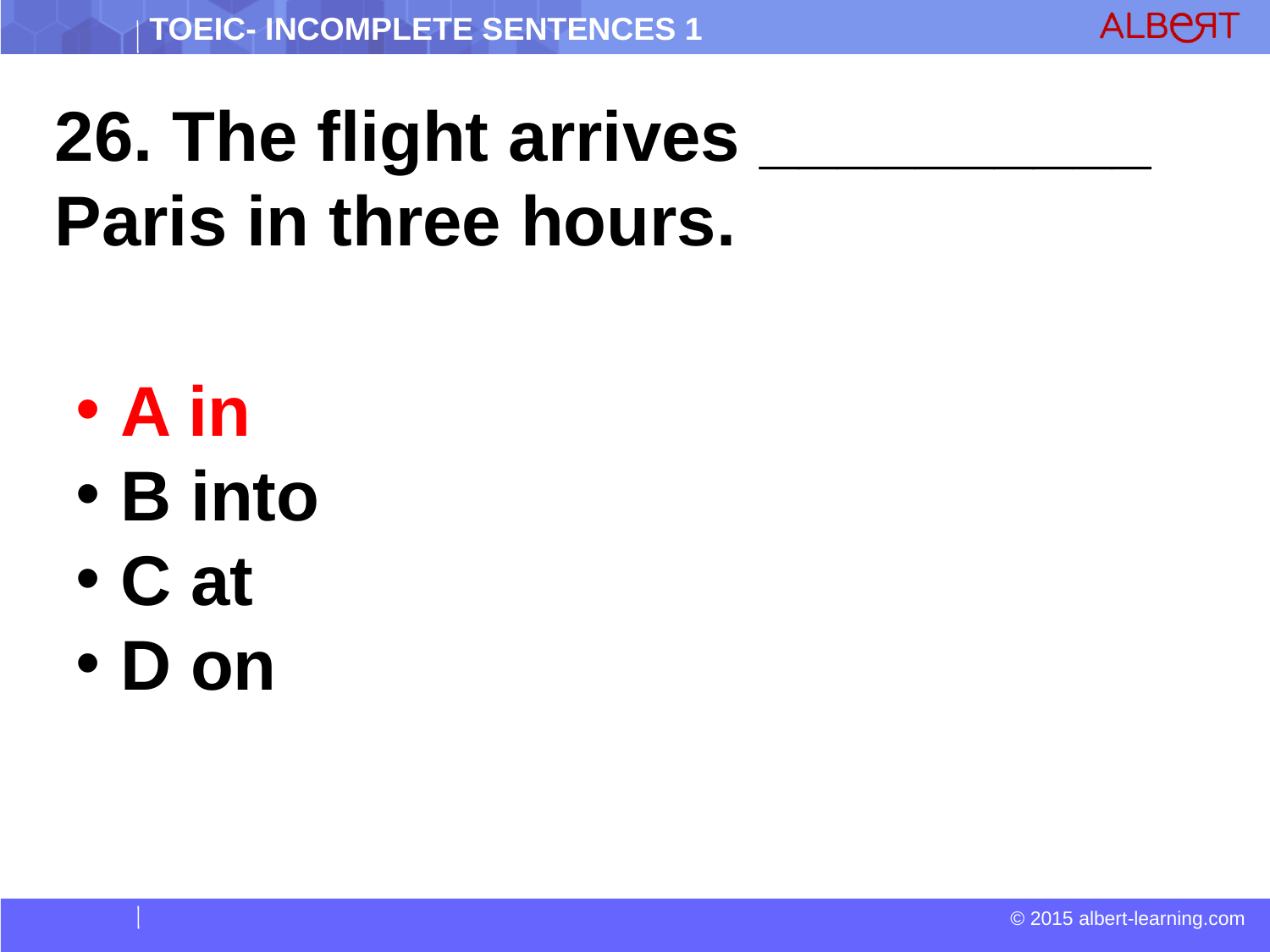

26. The flight arrives __________ Paris in three hours.
 A in
 B into
 C at
 D on